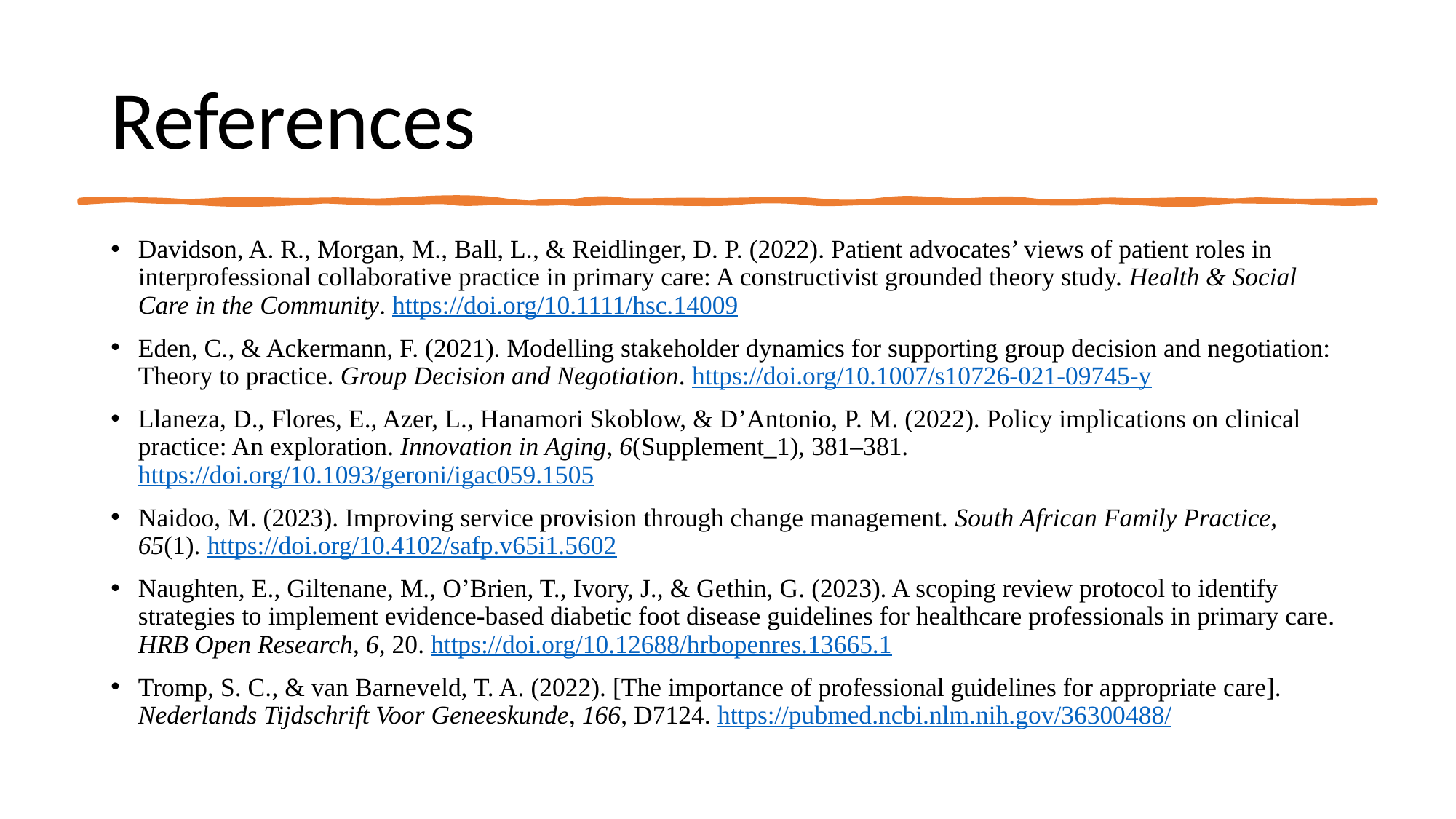

# References

Davidson, A. R., Morgan, M., Ball, L., & Reidlinger, D. P. (2022). Patient advocates’ views of patient roles in interprofessional collaborative practice in primary care: A constructivist grounded theory study. Health & Social Care in the Community. https://doi.org/10.1111/hsc.14009
Eden, C., & Ackermann, F. (2021). Modelling stakeholder dynamics for supporting group decision and negotiation: Theory to practice. Group Decision and Negotiation. https://doi.org/10.1007/s10726-021-09745-y
Llaneza, D., Flores, E., Azer, L., Hanamori Skoblow, & D’Antonio, P. M. (2022). Policy implications on clinical practice: An exploration. Innovation in Aging, 6(Supplement_1), 381–381. https://doi.org/10.1093/geroni/igac059.1505
Naidoo, M. (2023). Improving service provision through change management. South African Family Practice, 65(1). https://doi.org/10.4102/safp.v65i1.5602
Naughten, E., Giltenane, M., O’Brien, T., Ivory, J., & Gethin, G. (2023). A scoping review protocol to identify strategies to implement evidence-based diabetic foot disease guidelines for healthcare professionals in primary care. HRB Open Research, 6, 20. https://doi.org/10.12688/hrbopenres.13665.1
Tromp, S. C., & van Barneveld, T. A. (2022). [The importance of professional guidelines for appropriate care]. Nederlands Tijdschrift Voor Geneeskunde, 166, D7124. https://pubmed.ncbi.nlm.nih.gov/36300488/